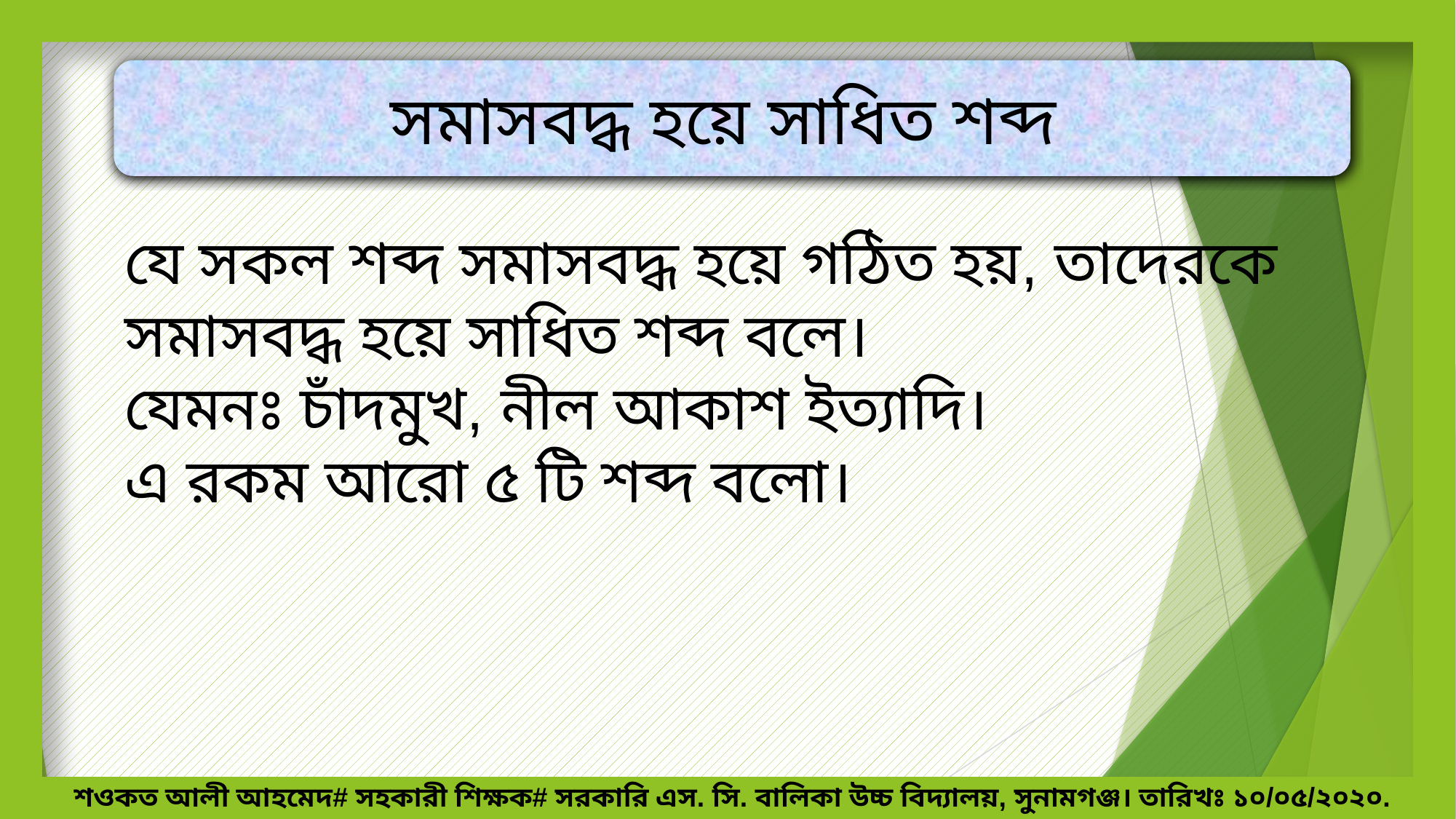

সমাসবদ্ধ হয়ে সাধিত শব্দ
যে সকল শব্দ সমাসবদ্ধ হয়ে গঠিত হয়, তাদেরকে সমাসবদ্ধ হয়ে সাধিত শব্দ বলে।
যেমনঃ চাঁদমুখ, নীল আকাশ ইত্যাদি।
এ রকম আরো ৫ টি শব্দ বলো।

শওকত আলী আহমেদ# সহকারী শিক্ষক# সরকারি এস. সি. বালিকা উচ্চ বিদ্যালয়, সুনামগঞ্জ। তারিখঃ ১০/০৫/২০২০.